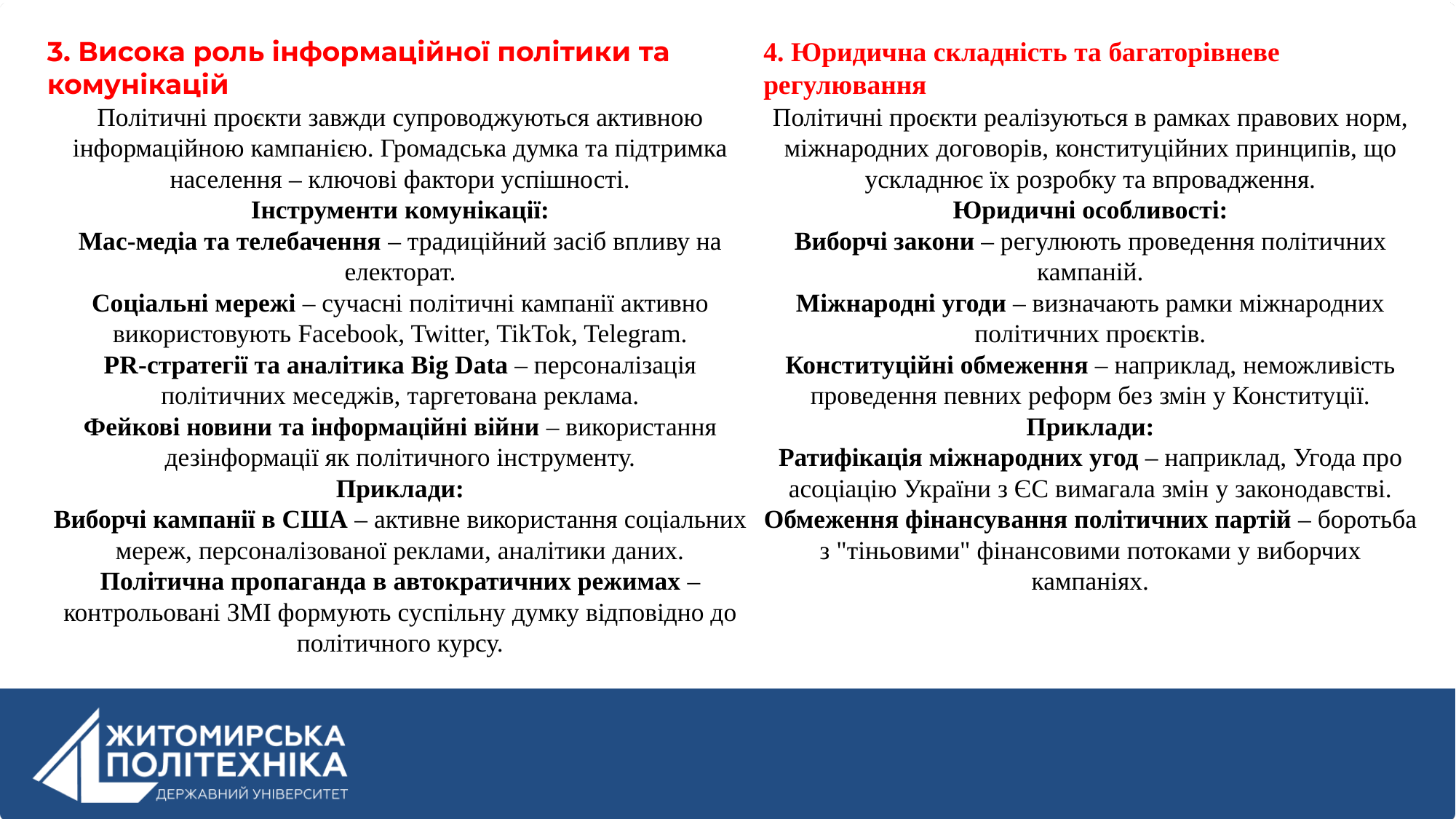

3. Висока роль інформаційної політики та комунікацій
Політичні проєкти завжди супроводжуються активною інформаційною кампанією. Громадська думка та підтримка населення – ключові фактори успішності.
Інструменти комунікації:
Мас-медіа та телебачення – традиційний засіб впливу на електорат.
Соціальні мережі – сучасні політичні кампанії активно використовують Facebook, Twitter, TikTok, Telegram.
PR-стратегії та аналітика Big Data – персоналізація політичних меседжів, таргетована реклама.
Фейкові новини та інформаційні війни – використання дезінформації як політичного інструменту.
Приклади:
Виборчі кампанії в США – активне використання соціальних мереж, персоналізованої реклами, аналітики даних.
Політична пропаганда в автократичних режимах – контрольовані ЗМІ формують суспільну думку відповідно до політичного курсу.

4. Юридична складність та багаторівневе регулювання
Політичні проєкти реалізуються в рамках правових норм, міжнародних договорів, конституційних принципів, що ускладнює їх розробку та впровадження.
Юридичні особливості:
Виборчі закони – регулюють проведення політичних кампаній.
Міжнародні угоди – визначають рамки міжнародних політичних проєктів.
Конституційні обмеження – наприклад, неможливість проведення певних реформ без змін у Конституції.
Приклади:
Ратифікація міжнародних угод – наприклад, Угода про асоціацію України з ЄС вимагала змін у законодавстві.
Обмеження фінансування політичних партій – боротьба з "тіньовими" фінансовими потоками у виборчих кампаніях.